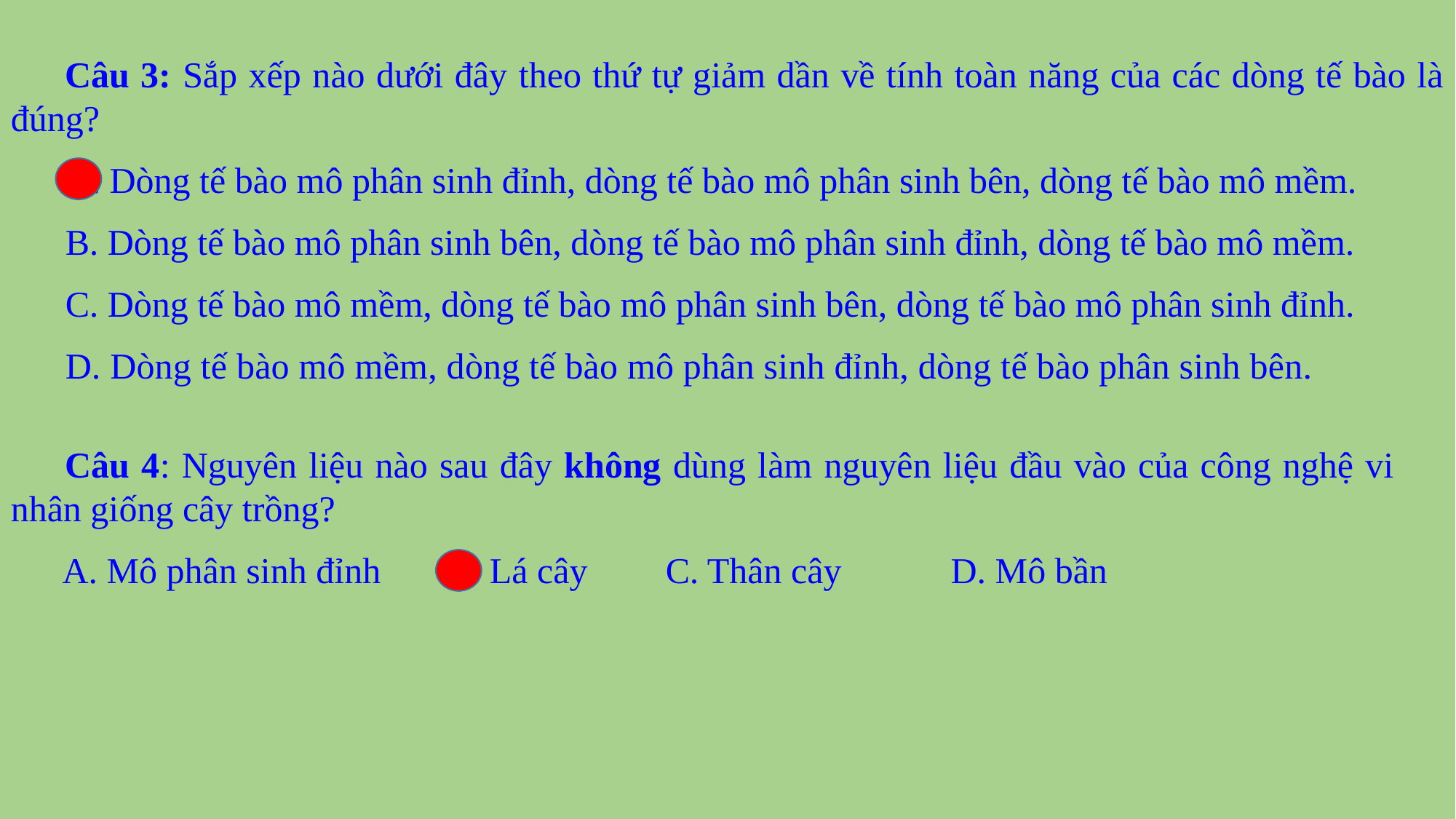

Câu 3: Sắp xếp nào dưới đây theo thứ tự giảm dần về tính toàn năng của các dòng tế bào là đúng?
A. Dòng tế bào mô phân sinh đỉnh, dòng tế bào mô phân sinh bên, dòng tế bào mô mềm.
B. Dòng tế bào mô phân sinh bên, dòng tế bào mô phân sinh đỉnh, dòng tế bào mô mềm.
C. Dòng tế bào mô mềm, dòng tế bào mô phân sinh bên, dòng tế bào mô phân sinh đỉnh.
D. Dòng tế bào mô mềm, dòng tế bào mô phân sinh đỉnh, dòng tế bào phân sinh bên.

Câu 4: Nguyên liệu nào sau đây không dùng làm nguyên liệu đầu vào của công nghệ vi nhân giống cây trồng?
A. Mô phân sinh đỉnh	B. Lá cây 	C. Thân cây            D. Mô bần